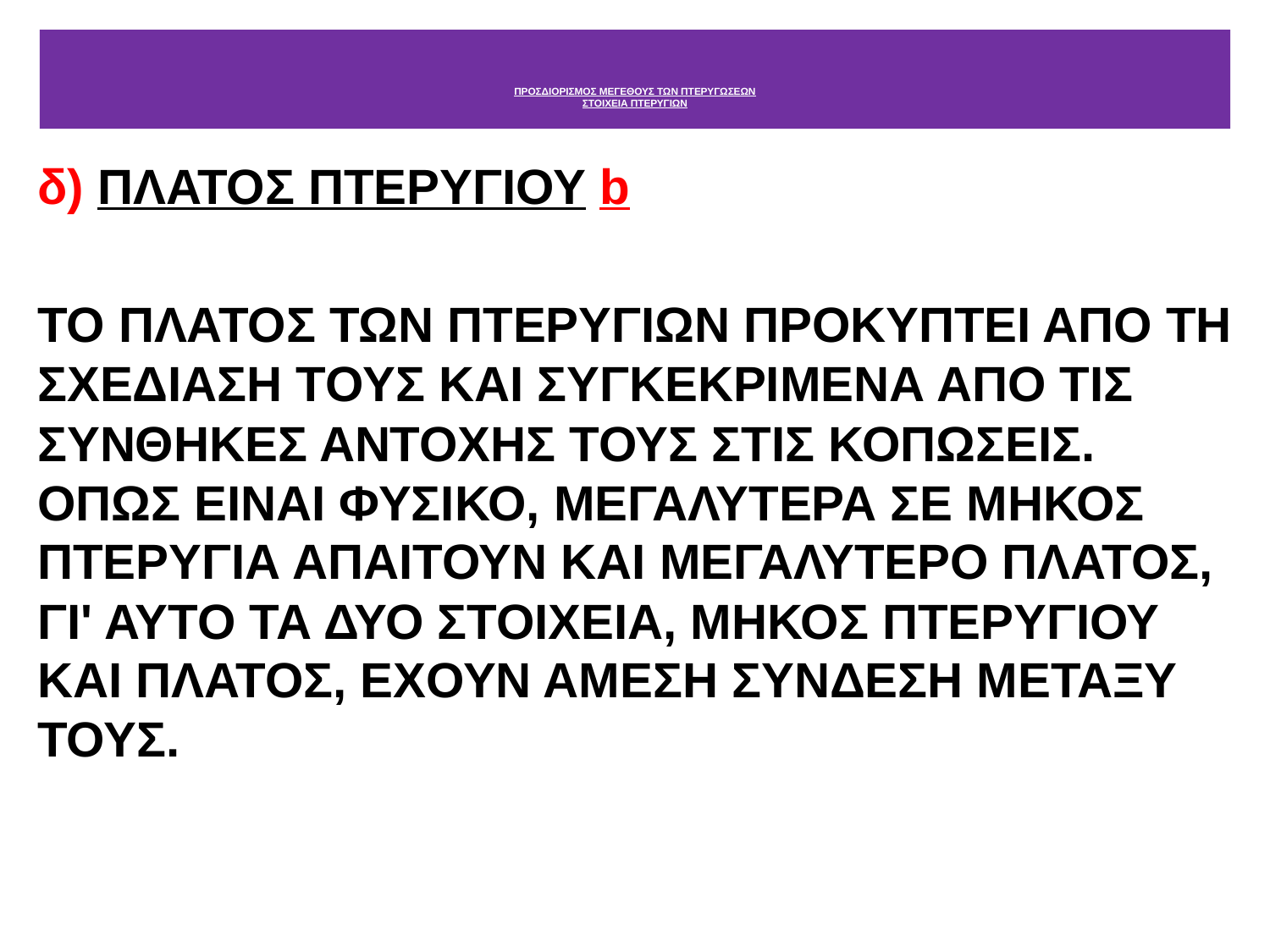

# ΠΡΟΣΔΙΟΡΙΣΜΟΣ ΜΕΓΕΘΟΥΣ ΤΩΝ ΠΤΕΡΥΓΩΣΕΩΝ ΣΤΟΙΧΕΙΑ ΠΤΕΡΥΓΙΩΝ
δ) ΠΛΑΤΟΣ ΠΤΕΡΥΓΙΟΥ b

ΤΟ ΠΛΑΤΟΣ ΤΩΝ ΠΤΕΡΥΓΙΩΝ ΠΡΟΚΥΠΤΕΙ ΑΠΟ ΤΗ ΣΧΕΔΙΑΣΗ ΤΟΥΣ ΚΑΙ ΣΥΓΚΕΚΡΙΜΕΝΑ ΑΠΟ ΤΙΣ ΣΥΝΘΗΚΕΣ ΑΝΤΟΧΗΣ ΤΟΥΣ ΣΤΙΣ ΚΟΠΩΣΕΙΣ. ΟΠΩΣ ΕΙΝΑΙ ΦΥΣΙΚΟ, ΜΕΓΑΛΥΤΕΡΑ ΣΕ ΜΗΚΟΣ ΠΤΕΡΥΓΙΑ ΑΠΑΙΤΟΥΝ ΚΑΙ ΜΕΓΑΛΥΤΕΡΟ ΠΛΑΤΟΣ, ΓΙ' ΑΥΤΟ ΤΑ ΔΥΟ ΣΤΟΙΧΕΙΑ, ΜΗΚΟΣ ΠΤΕΡΥΓΙΟΥ ΚΑΙ ΠΛΑΤΟΣ, ΕΧΟΥΝ ΑΜΕΣΗ ΣΥΝΔΕΣΗ ΜΕΤΑΞΥ ΤΟΥΣ.